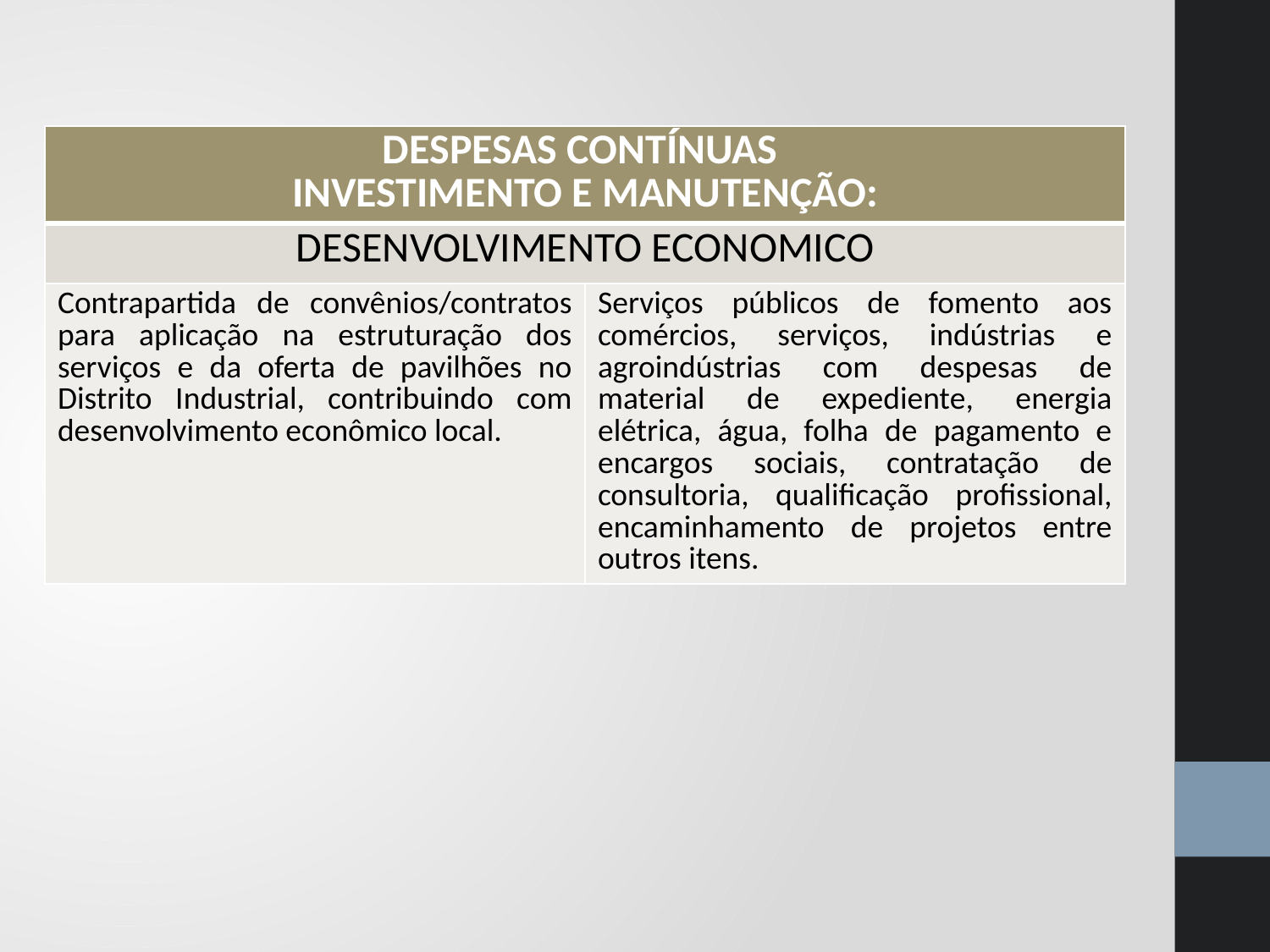

| DESPESAS CONTÍNUAS INVESTIMENTO E MANUTENÇÃO: |  |
| --- | --- |
| DESENVOLVIMENTO ECONOMICO |  |
| Contrapartida de convênios/contratos para aplicação na estruturação dos serviços e da oferta de pavilhões no Distrito Industrial, contribuindo com desenvolvimento econômico local. | Serviços públicos de fomento aos comércios, serviços, indústrias e agroindústrias com despesas de material de expediente, energia elétrica, água, folha de pagamento e encargos sociais, contratação de consultoria, qualificação profissional, encaminhamento de projetos entre outros itens. |